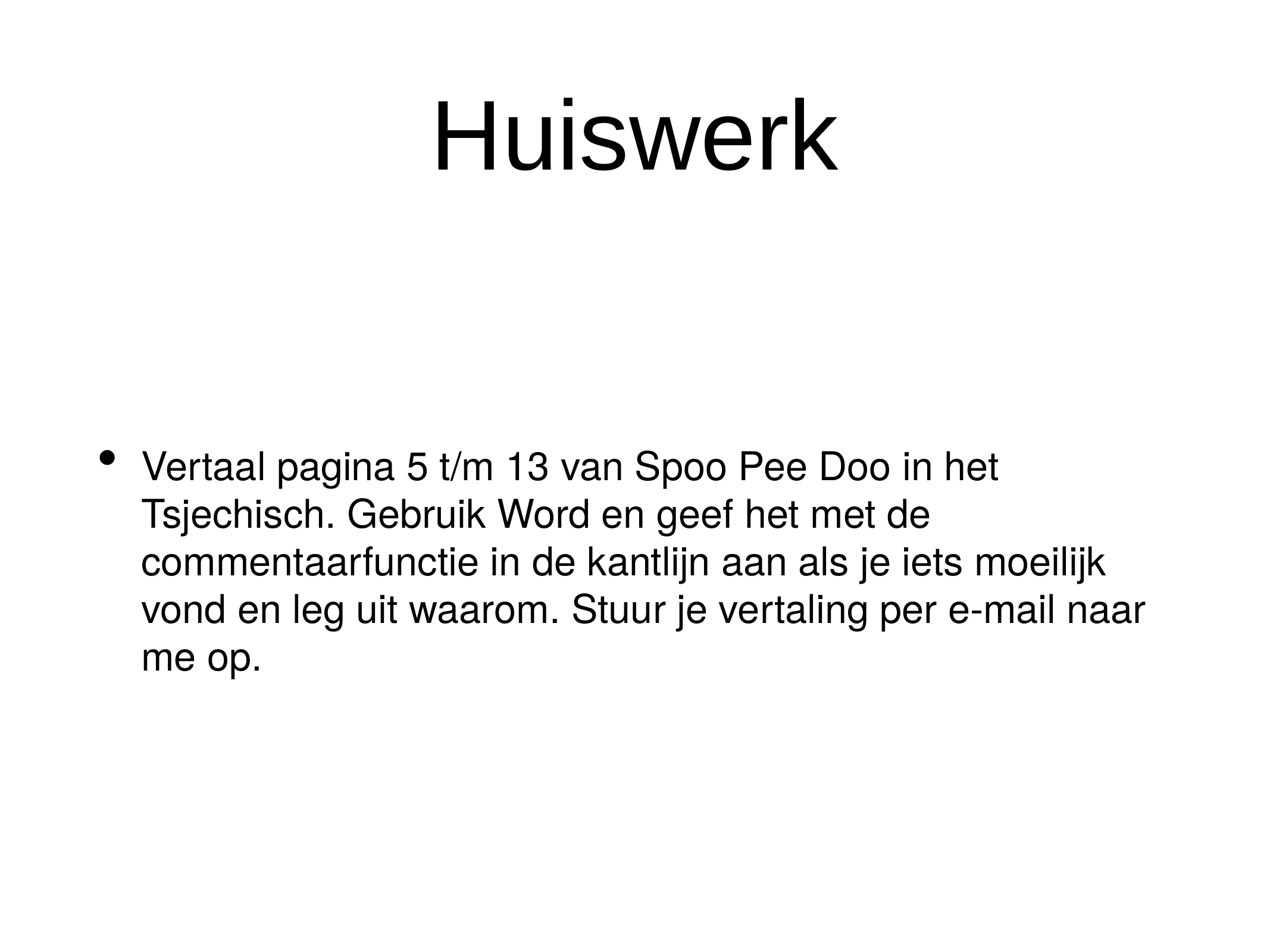

# Huiswerk
Vertaal pagina 5 t/m 13 van Spoo Pee Doo in het Tsjechisch. Gebruik Word en geef het met de commentaarfunctie in de kantlijn aan als je iets moeilijk vond en leg uit waarom. Stuur je vertaling per e-mail naar me op.